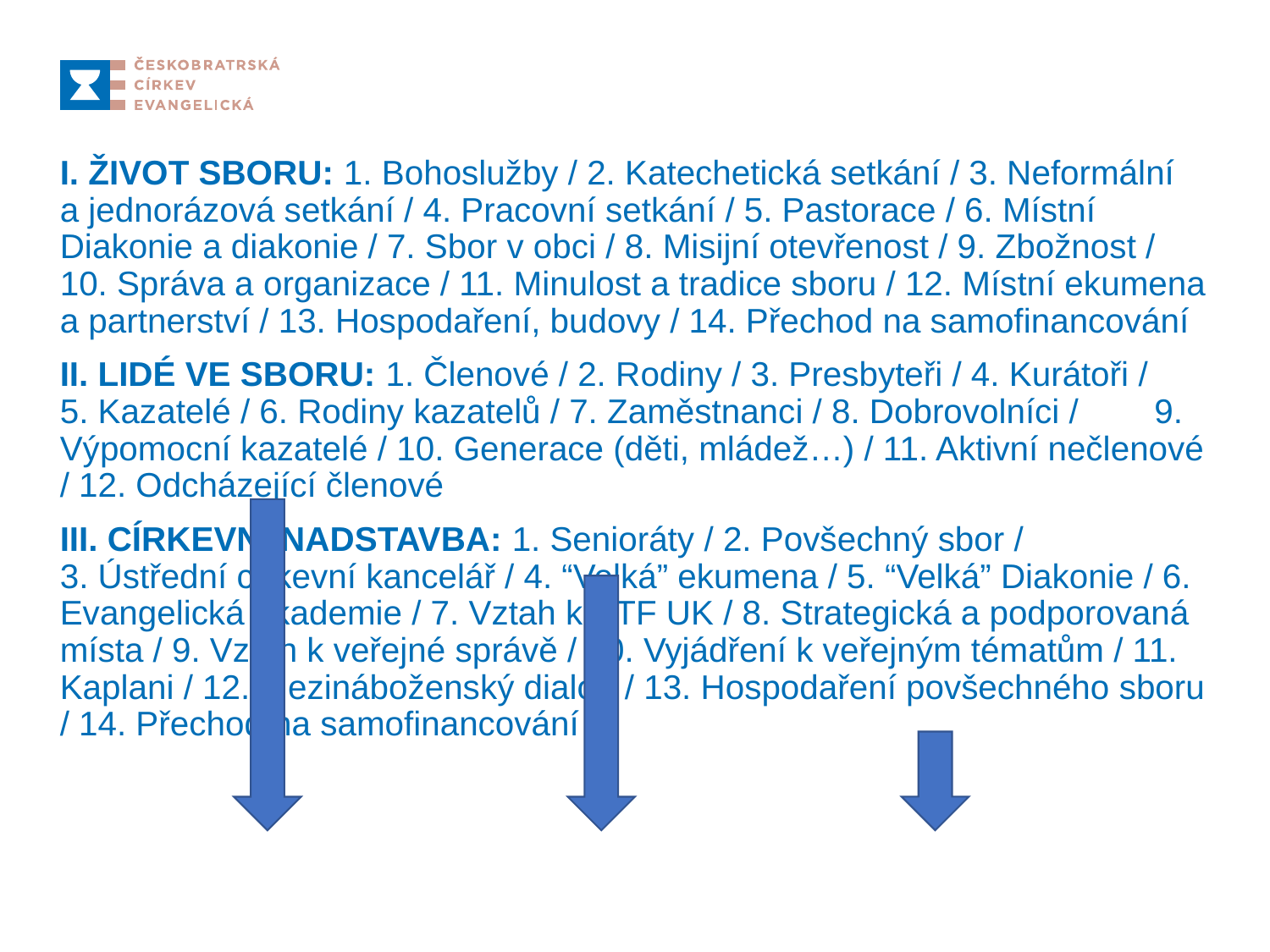

I. ŽIVOT SBORU: 1. Bohoslužby / 2. Katechetická setkání / 3. Neformální    a jednorázová setkání / 4. Pracovní setkání / 5. Pastorace / 6. Místní Diakonie a diakonie / 7. Sbor v obci / 8. Misijní otevřenost / 9. Zbožnost / 10. Správa a organizace / 11. Minulost a tradice sboru / 12. Místní ekumena a partnerství / 13. Hospodaření, budovy / 14. Přechod na samofinancování
II. LIDÉ VE SBORU: 1. Členové / 2. Rodiny / 3. Presbyteři / 4. Kurátoři /     5. Kazatelé / 6. Rodiny kazatelů / 7. Zaměstnanci / 8. Dobrovolníci /        9. Výpomocní kazatelé / 10. Generace (děti, mládež…) / 11. Aktivní nečlenové / 12. Odcházející členové
III. CÍRKEVNÍ NADSTAVBA: 1. Senioráty / 2. Povšechný sbor /                 3. Ústřední církevní kancelář / 4. “Velká” ekumena / 5. “Velká” Diakonie / 6. Evangelická akademie / 7. Vztah k ETF UK / 8. Strategická a podporovaná místa / 9. Vztah k veřejné správě / 10. Vyjádření k veřejným tématům / 11. Kaplani / 12. Mezináboženský dialog / 13. Hospodaření povšechného sboru / 14. Přechod na samofinancování